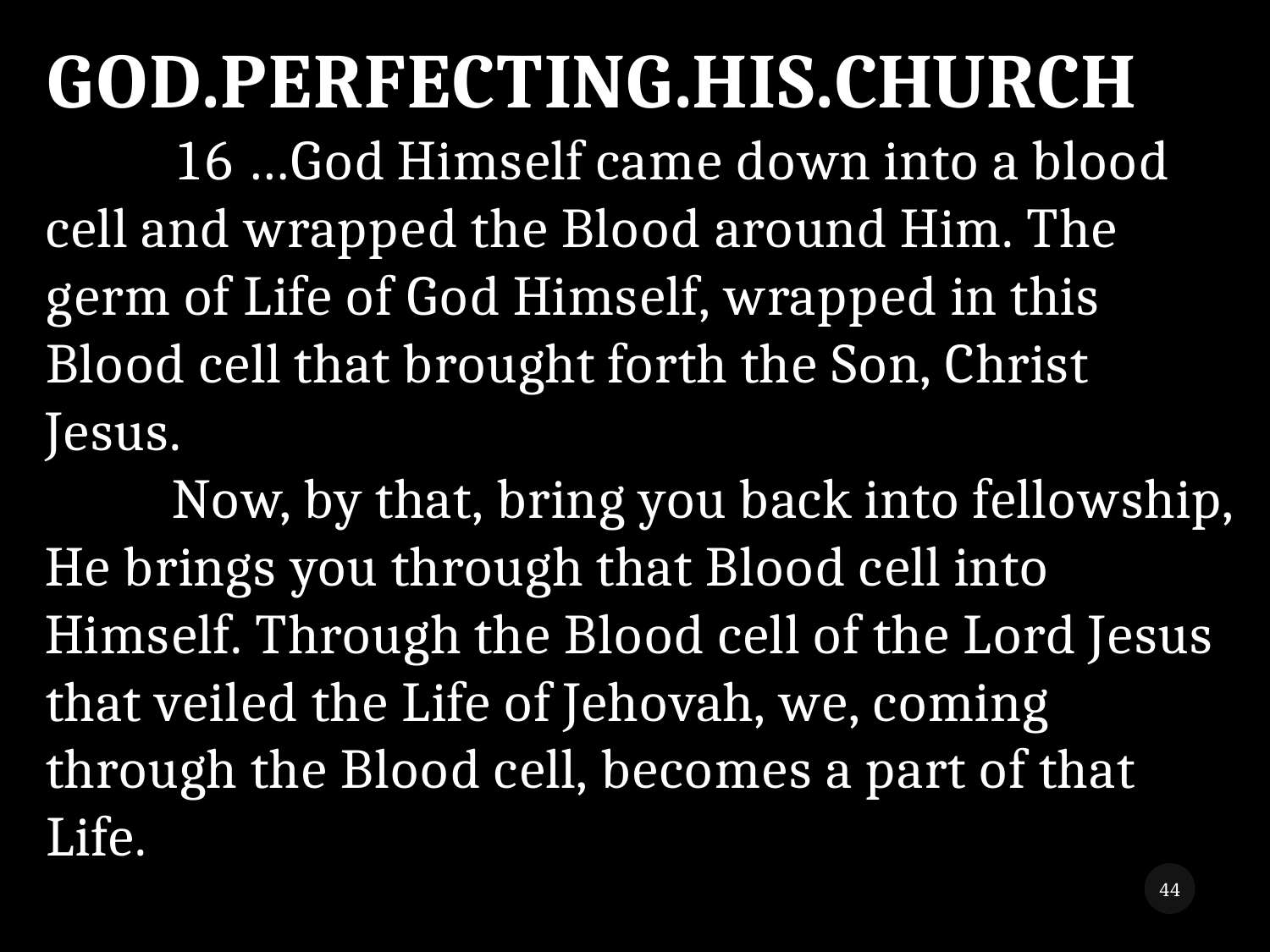

GOD.PERFECTING.HIS.CHURCH
	16 …God Himself came down into a blood cell and wrapped the Blood around Him. The germ of Life of God Himself, wrapped in this Blood cell that brought forth the Son, Christ Jesus.
	Now, by that, bring you back into fellowship, He brings you through that Blood cell into Himself. Through the Blood cell of the Lord Jesus that veiled the Life of Jehovah, we, coming through the Blood cell, becomes a part of that Life.

44
While We Wait 3
8/5/2018